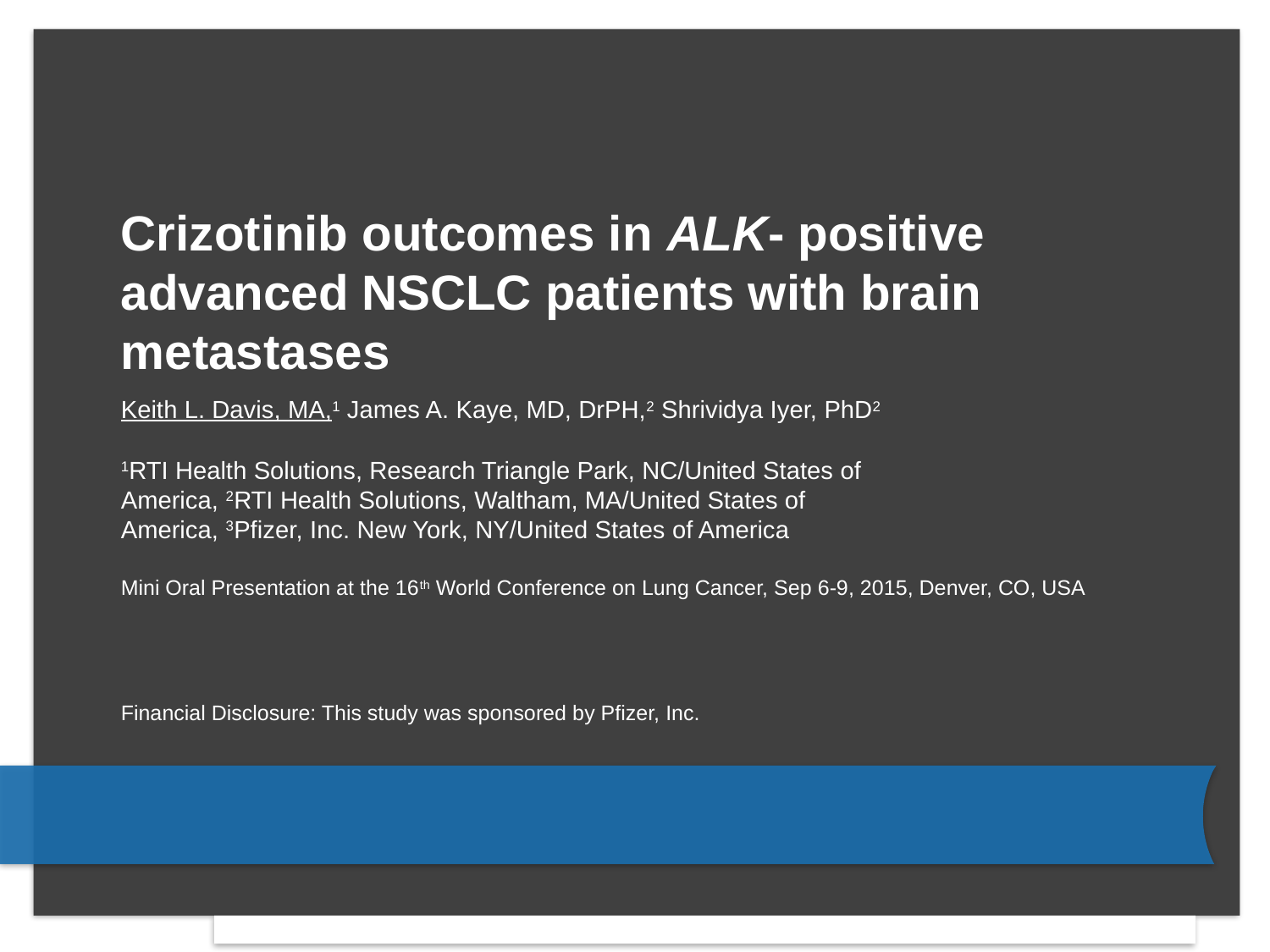

# Crizotinib outcomes in ALK- positive advanced NSCLC patients with brain metastases
Keith L. Davis, MA,1 James A. Kaye, MD, DrPH,2 Shrividya Iyer, PhD2
1RTI Health Solutions, Research Triangle Park, NC/United States of America, 2RTI Health Solutions, Waltham, MA/United States of America, 3Pfizer, Inc. New York, NY/United States of America
Mini Oral Presentation at the 16th World Conference on Lung Cancer, Sep 6-9, 2015, Denver, CO, USA
Financial Disclosure: This study was sponsored by Pfizer, Inc.